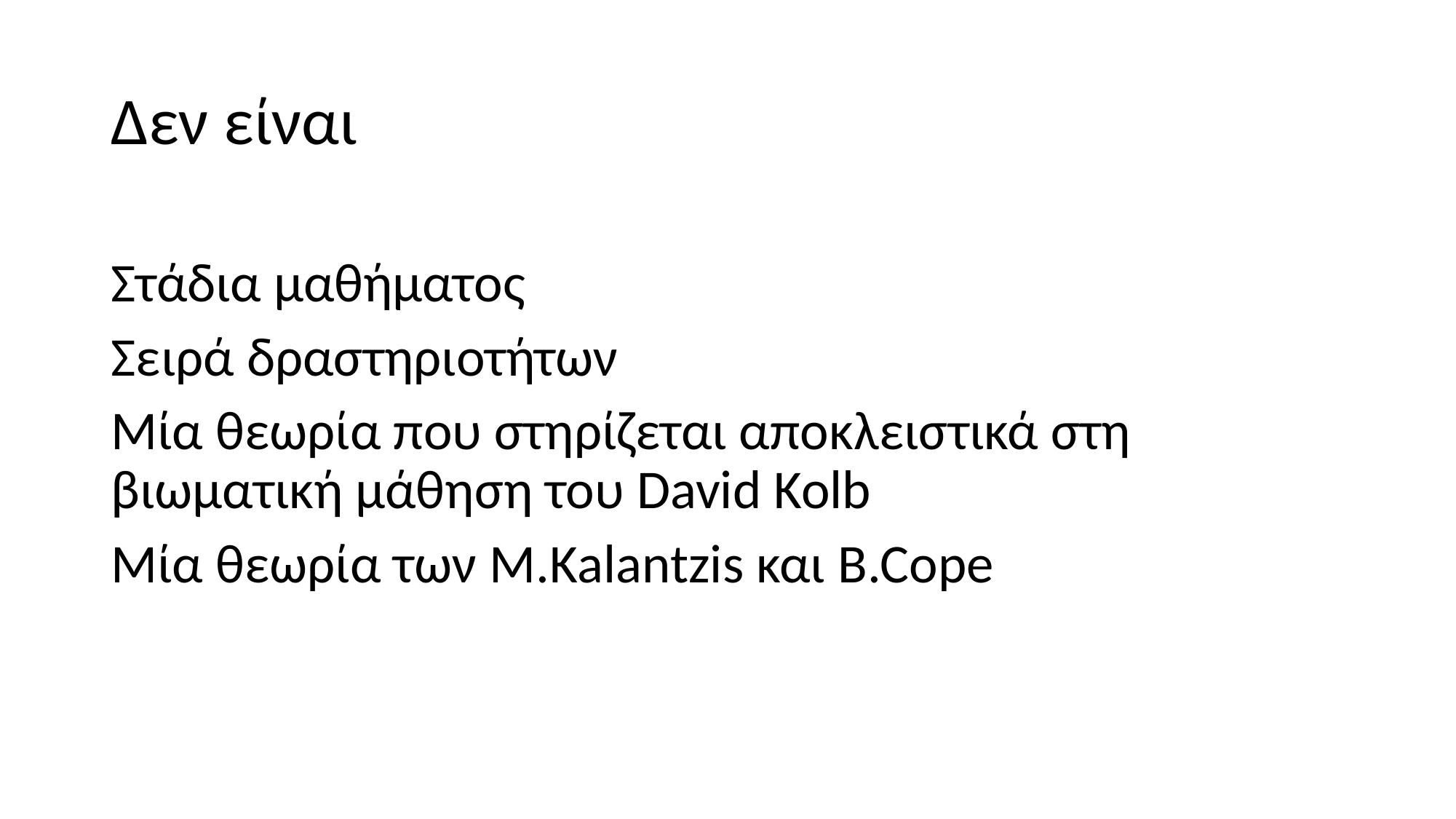

# Δεν είναι
Στάδια μαθήματος
Σειρά δραστηριοτήτων
Μία θεωρία που στηρίζεται αποκλειστικά στη βιωματική μάθηση του David Kolb
Μία θεωρία των Μ.Kalantzis και B.Cope